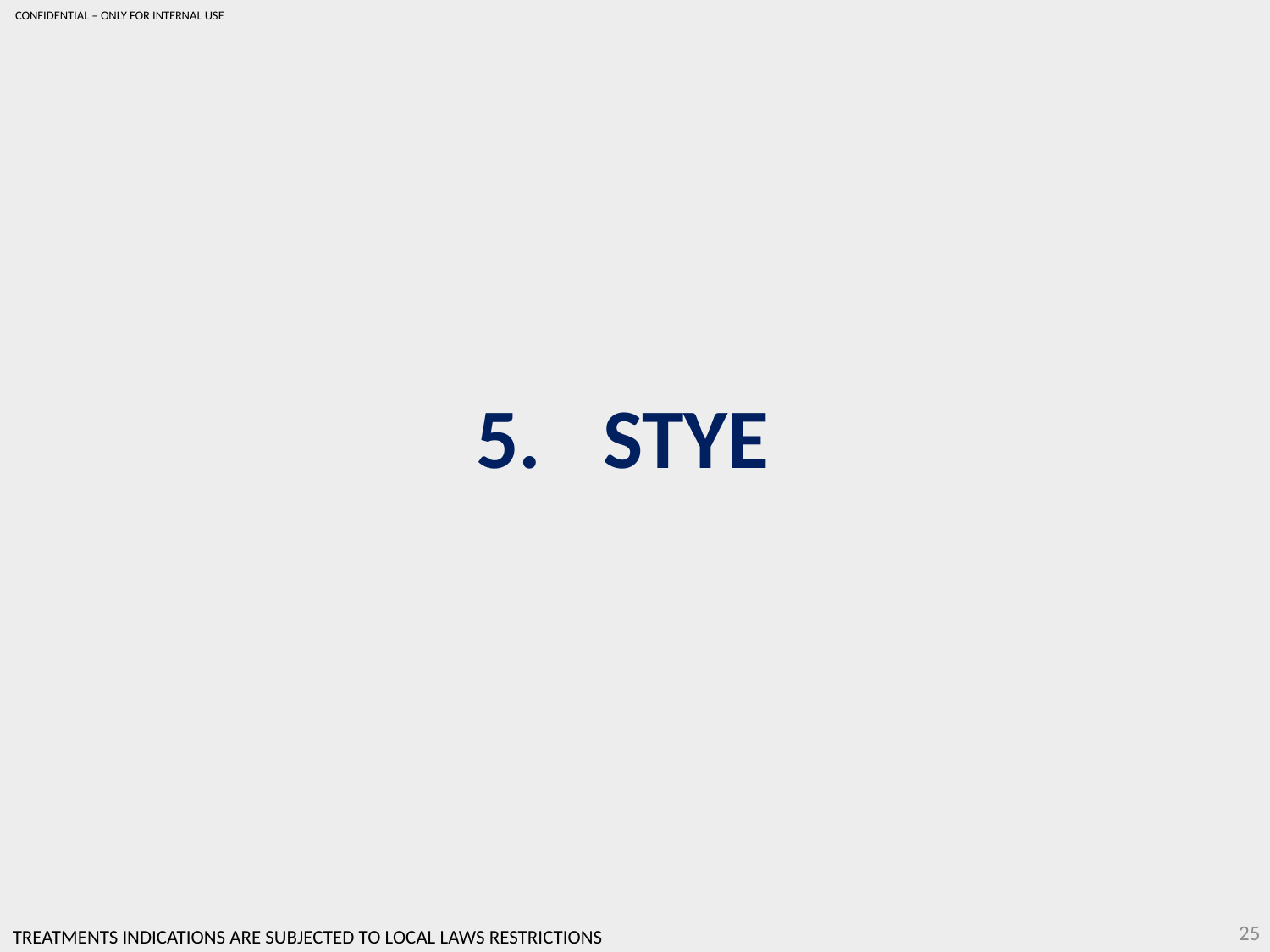

CONFIDENTIAL – ONLY FOR INTERNAL USE
STYE
25
TREATMENTS INDICATIONS ARE SUBJECTED TO LOCAL LAWS RESTRICTIONS